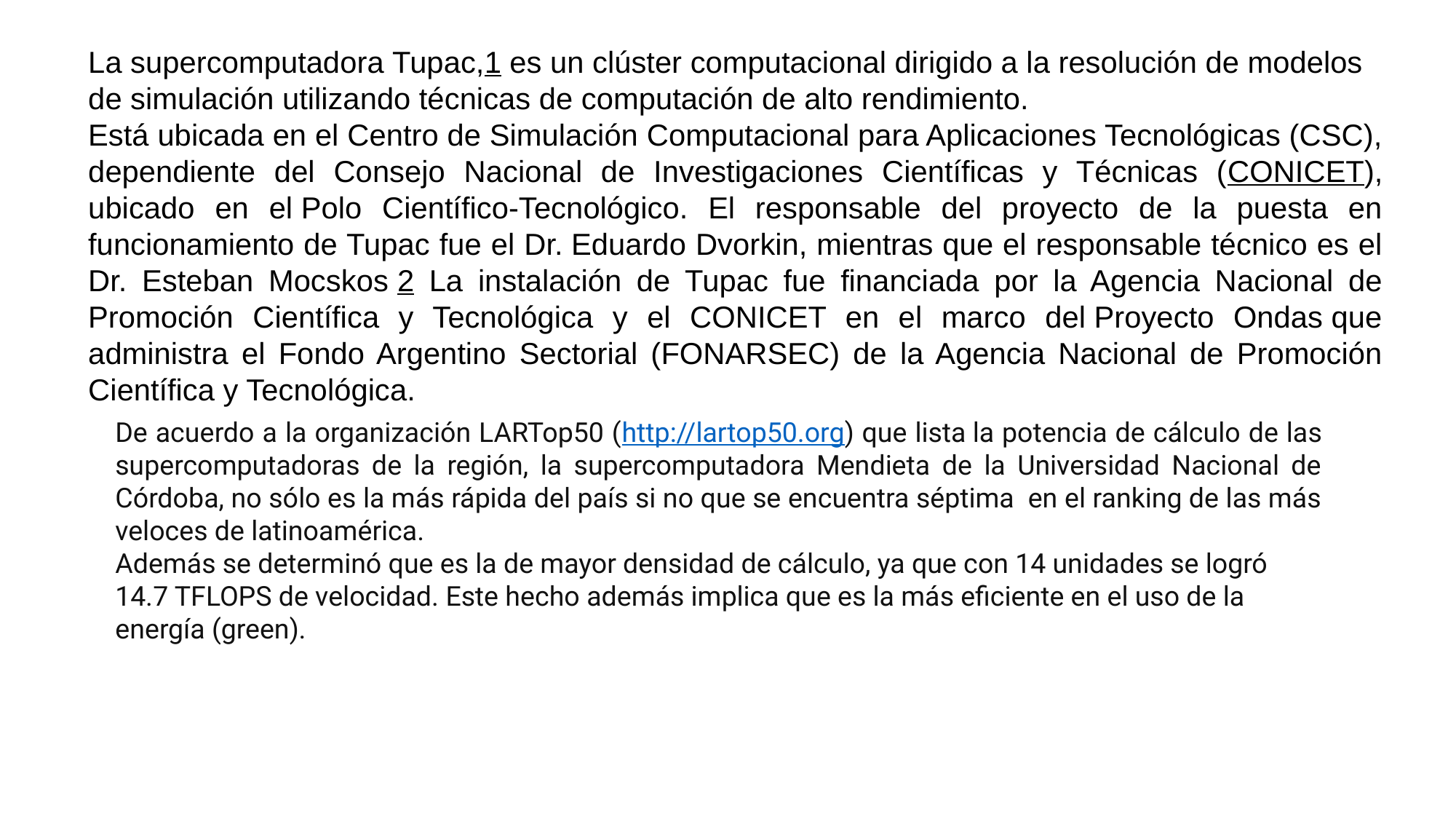

La supercomputadora Tupac,1​ es un clúster computacional dirigido a la resolución de modelos de simulación utilizando técnicas de computación de alto rendimiento.
Está ubicada en el Centro de Simulación Computacional para Aplicaciones Tecnológicas (CSC), dependiente del Consejo Nacional de Investigaciones Científicas y Técnicas (CONICET), ubicado en el Polo Científico-Tecnológico. El responsable del proyecto de la puesta en funcionamiento de Tupac fue el Dr. Eduardo Dvorkin, mientras que el responsable técnico es el Dr. Esteban Mocskos 2​ La instalación de Tupac fue financiada por la Agencia Nacional de Promoción Científica y Tecnológica y el CONICET en el marco del Proyecto Ondas que administra el Fondo Argentino Sectorial (FONARSEC) de la Agencia Nacional de Promoción Científica y Tecnológica.
De acuerdo a la organización LARTop50 (http://lartop50.org) que lista la potencia de cálculo de las supercomputadoras de la región, la supercomputadora Mendieta de la Universidad Nacional de Córdoba, no sólo es la más rápida del país si no que se encuentra séptima  en el ranking de las más veloces de latinoamérica.
Además se determinó que es la de mayor densidad de cálculo, ya que con 14 unidades se logró 14.7 TFLOPS de velocidad. Este hecho además implica que es la más eficiente en el uso de la energía (green).